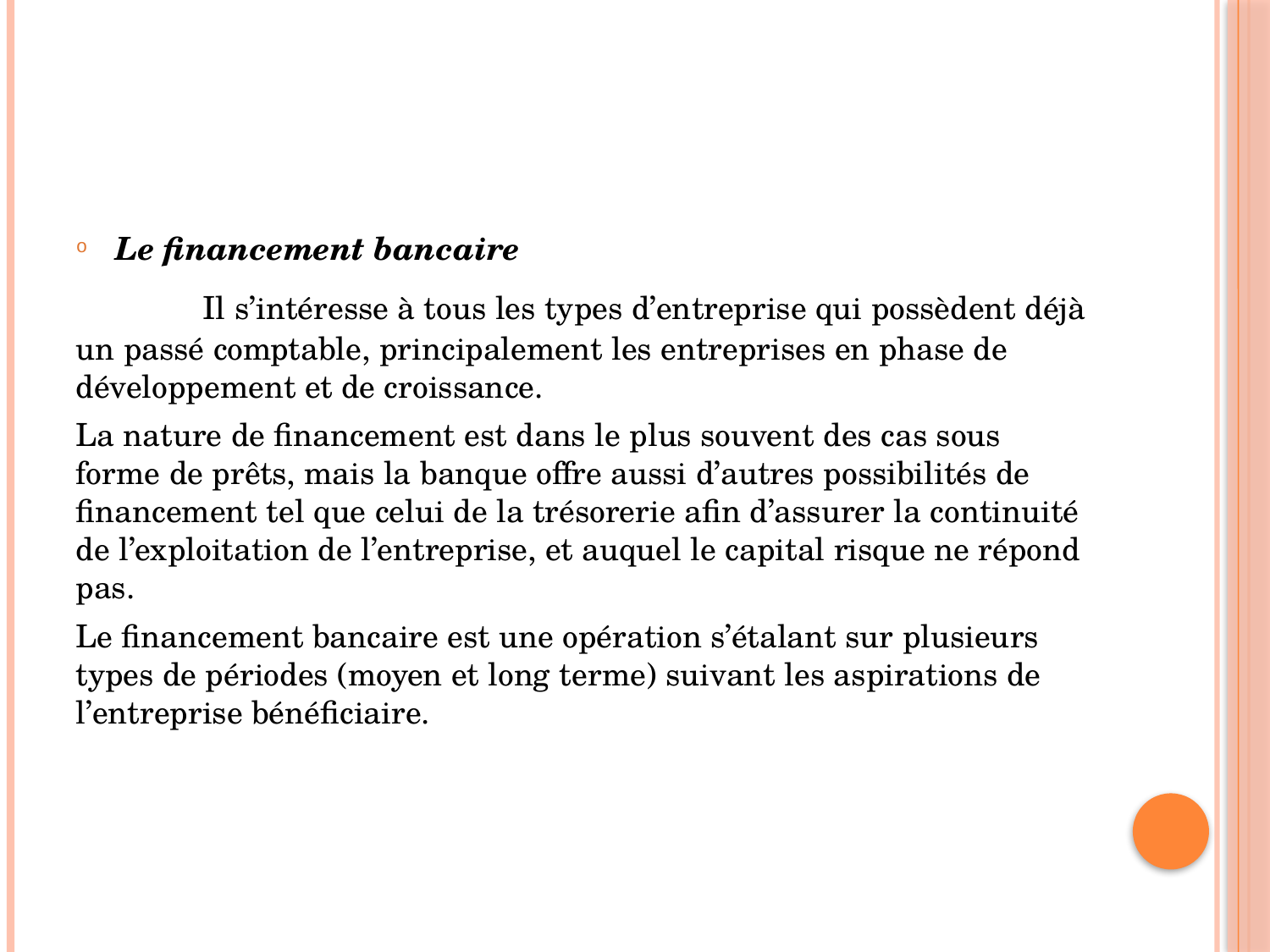

#
Le financement bancaire
	Il s’intéresse à tous les types d’entreprise qui possèdent déjà un passé comptable, principalement les entreprises en phase de développement et de croissance.
La nature de financement est dans le plus souvent des cas sous forme de prêts, mais la banque offre aussi d’autres possibilités de financement tel que celui de la trésorerie afin d’assurer la continuité de l’exploitation de l’entreprise, et auquel le capital risque ne répond pas.
Le financement bancaire est une opération s’étalant sur plusieurs types de périodes (moyen et long terme) suivant les aspirations de l’entreprise bénéficiaire.